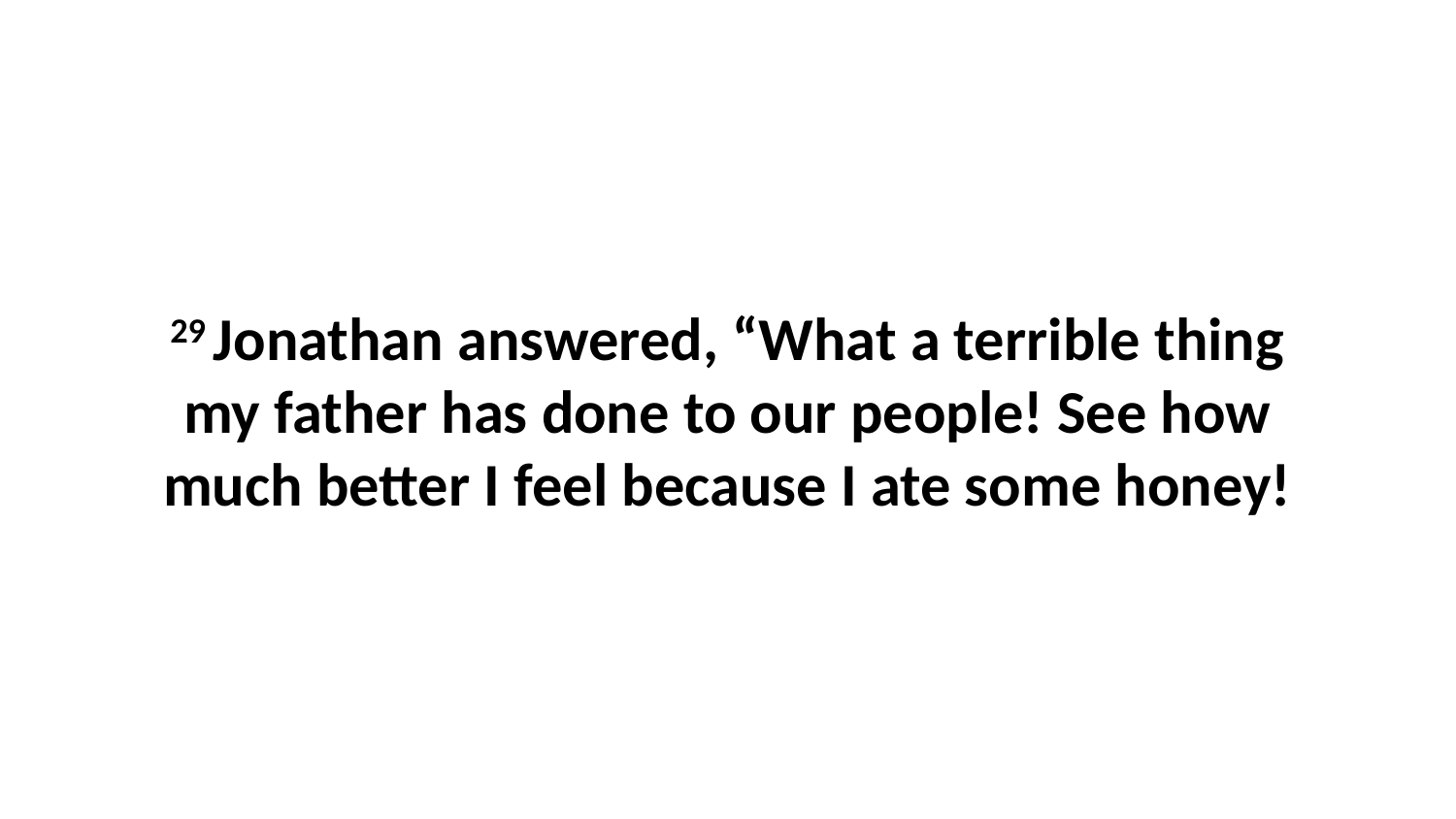

29 Jonathan answered, “What a terrible thing my father has done to our people! See how much better I feel because I ate some honey!